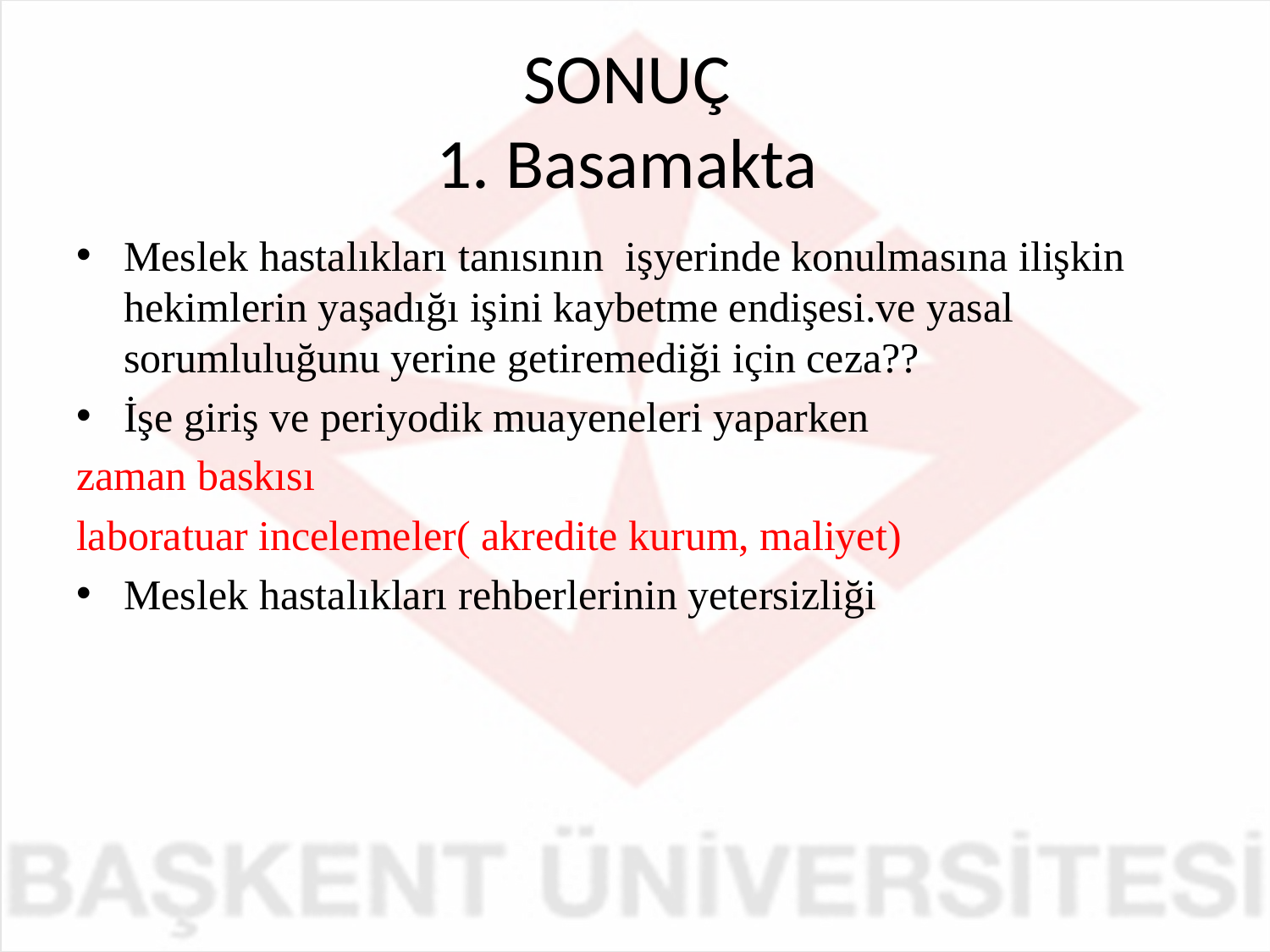

# SONUÇ 1. Basamakta
Meslek hastalıkları tanısının  işyerinde konulmasına ilişkin  hekimlerin yaşadığı işini kaybetme endişesi.ve yasal sorumluluğunu yerine getiremediği için ceza??
İşe giriş ve periyodik muayeneleri yaparken
zaman baskısı
laboratuar incelemeler( akredite kurum, maliyet)
Meslek hastalıkları rehberlerinin yetersizliği